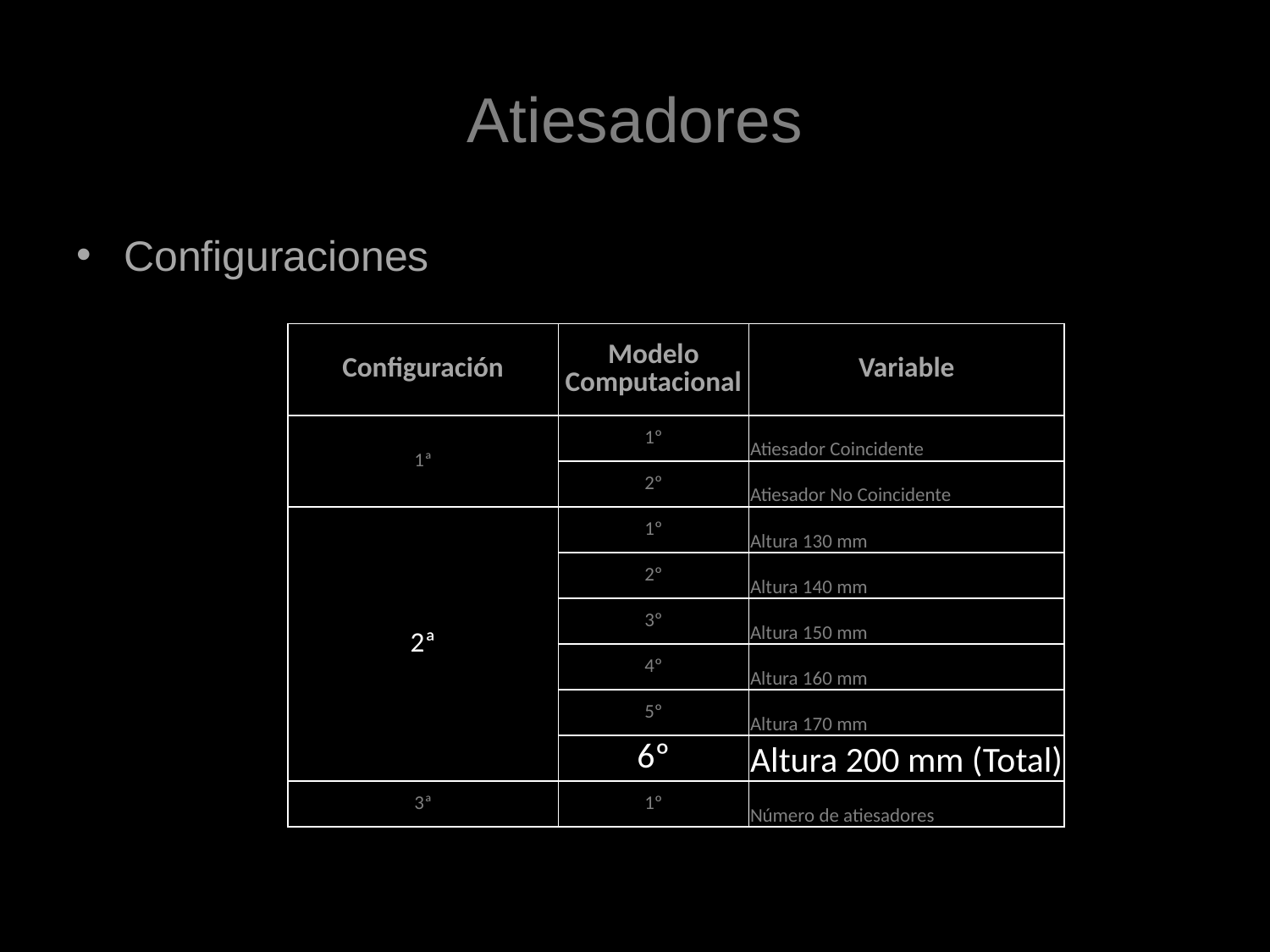

# Atiesadores
Configuraciones

| Configuración | Modelo Computacional | Variable |
| --- | --- | --- |
| 1ª | 1º | Atiesador Coincidente |
|  | 2º | Atiesador No Coincidente |
| 2ª | 1º | Altura 130 mm |
|  | 2º | Altura 140 mm |
|  | 3º | Altura 150 mm |
|  | 4º | Altura 160 mm |
|  | 5º | Altura 170 mm |
|  | 6º | Altura 200 mm (Total) |
| 3ª | 1º | Número de atiesadores |